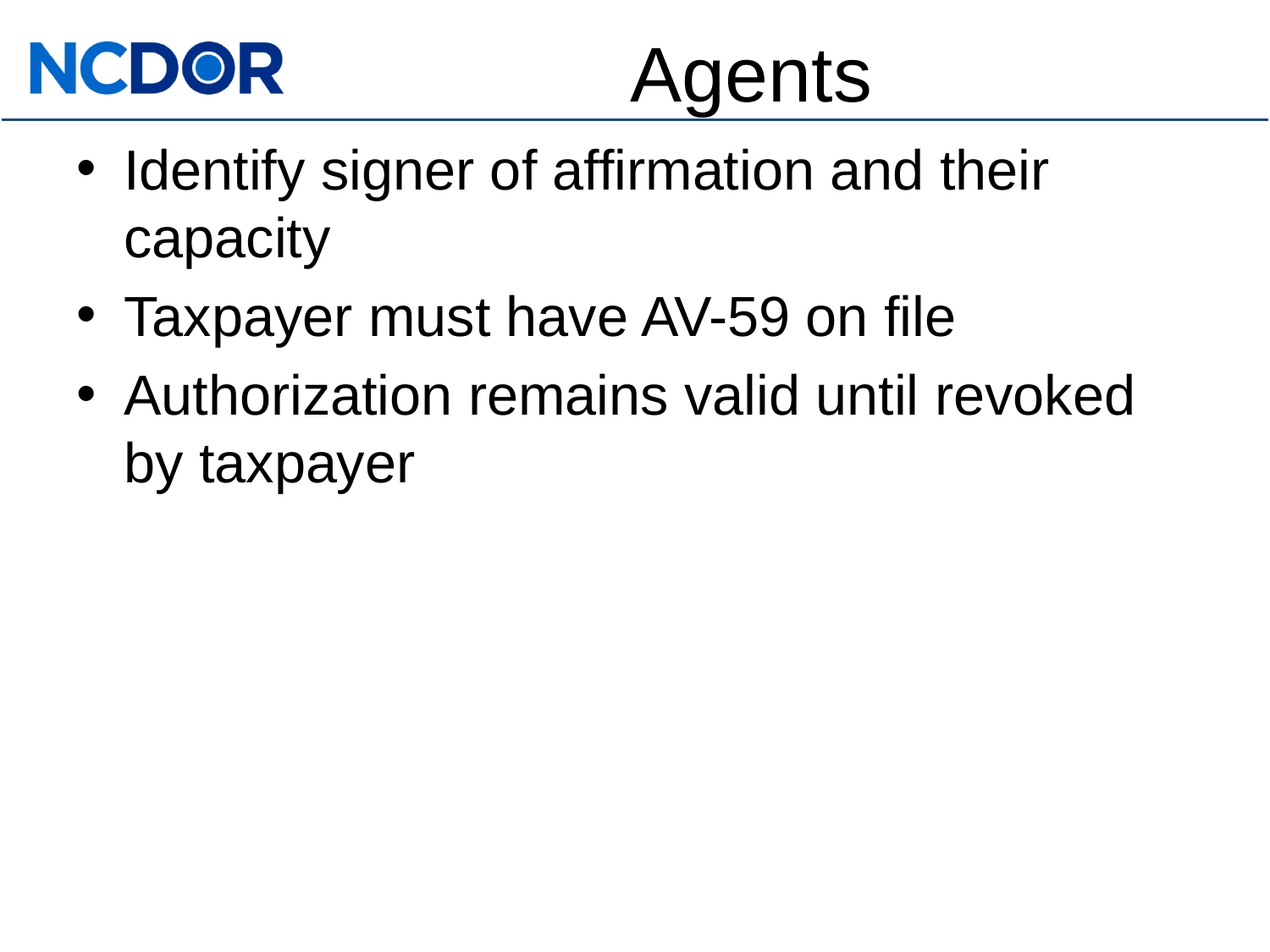

# Agents
Identify signer of affirmation and their capacity
Taxpayer must have AV-59 on file
Authorization remains valid until revoked by taxpayer